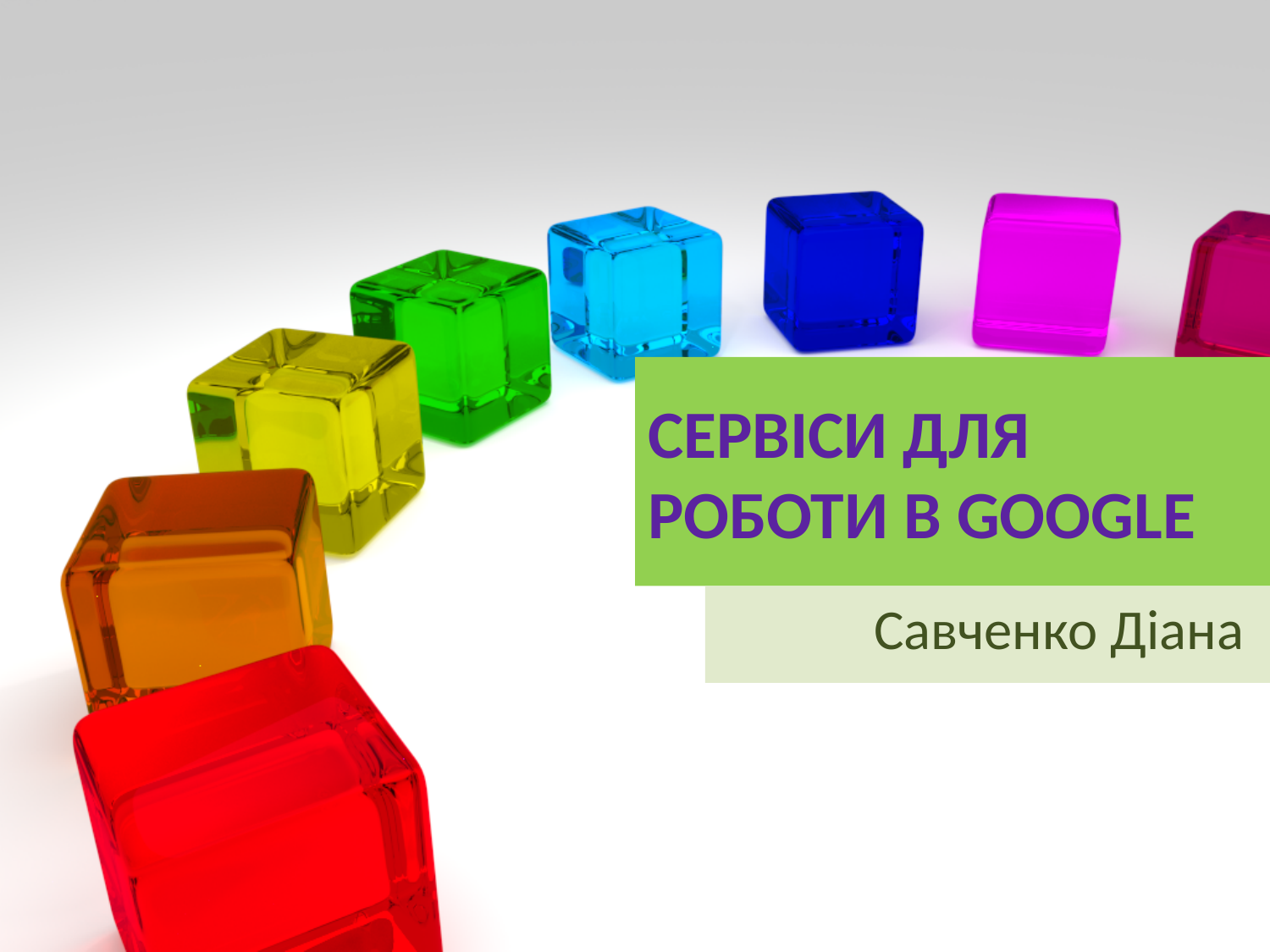

# Сервіси для роботи в Google
Cавченко Діана